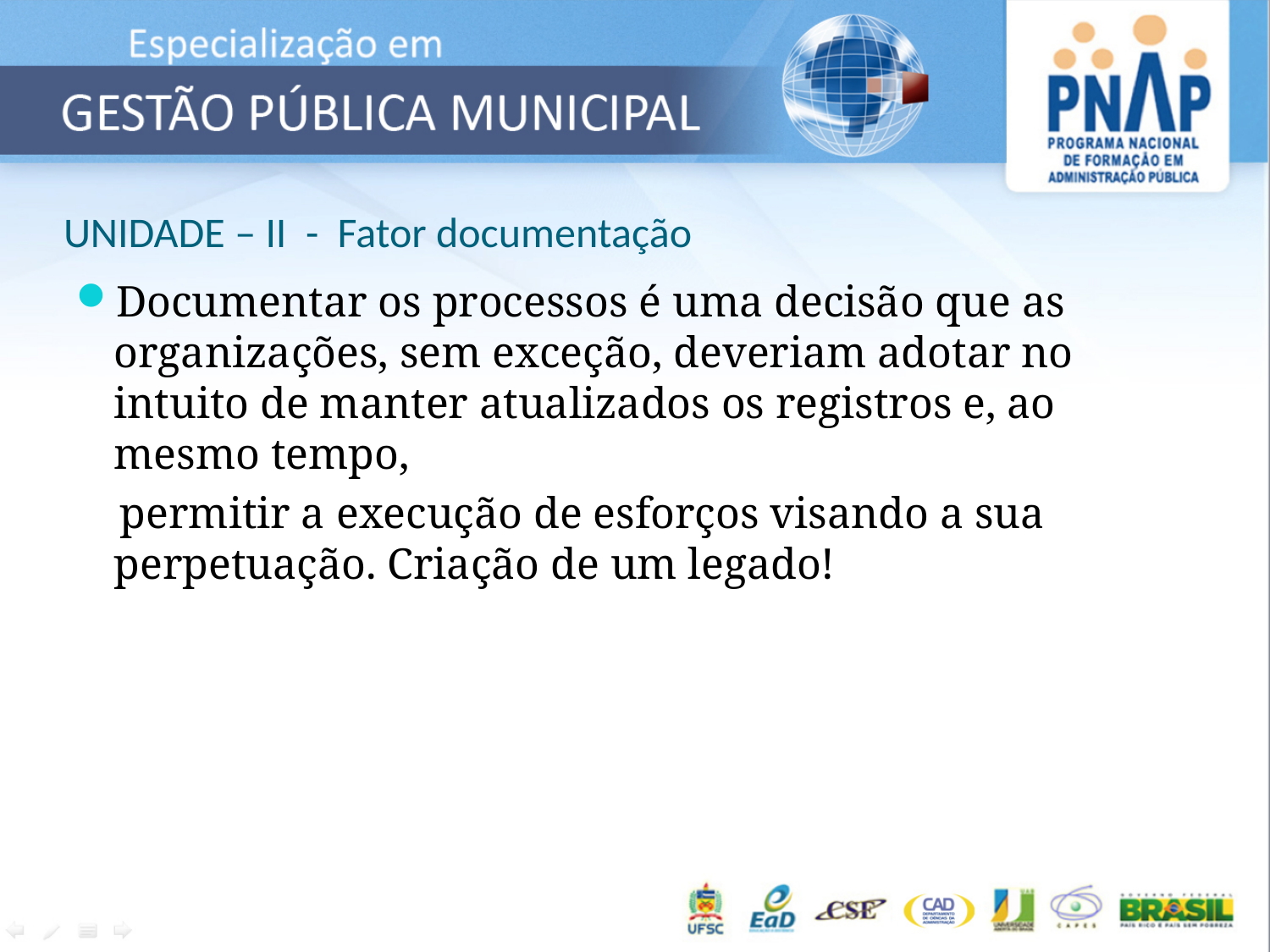

# UNIDADE – II  -  Fator documentação
Documentar os processos é uma decisão que as organizações, sem exceção, deveriam adotar no intuito de manter atualizados os registros e, ao mesmo tempo,
    permitir a execução de esforços visando a sua perpetuação. Criação de um legado!